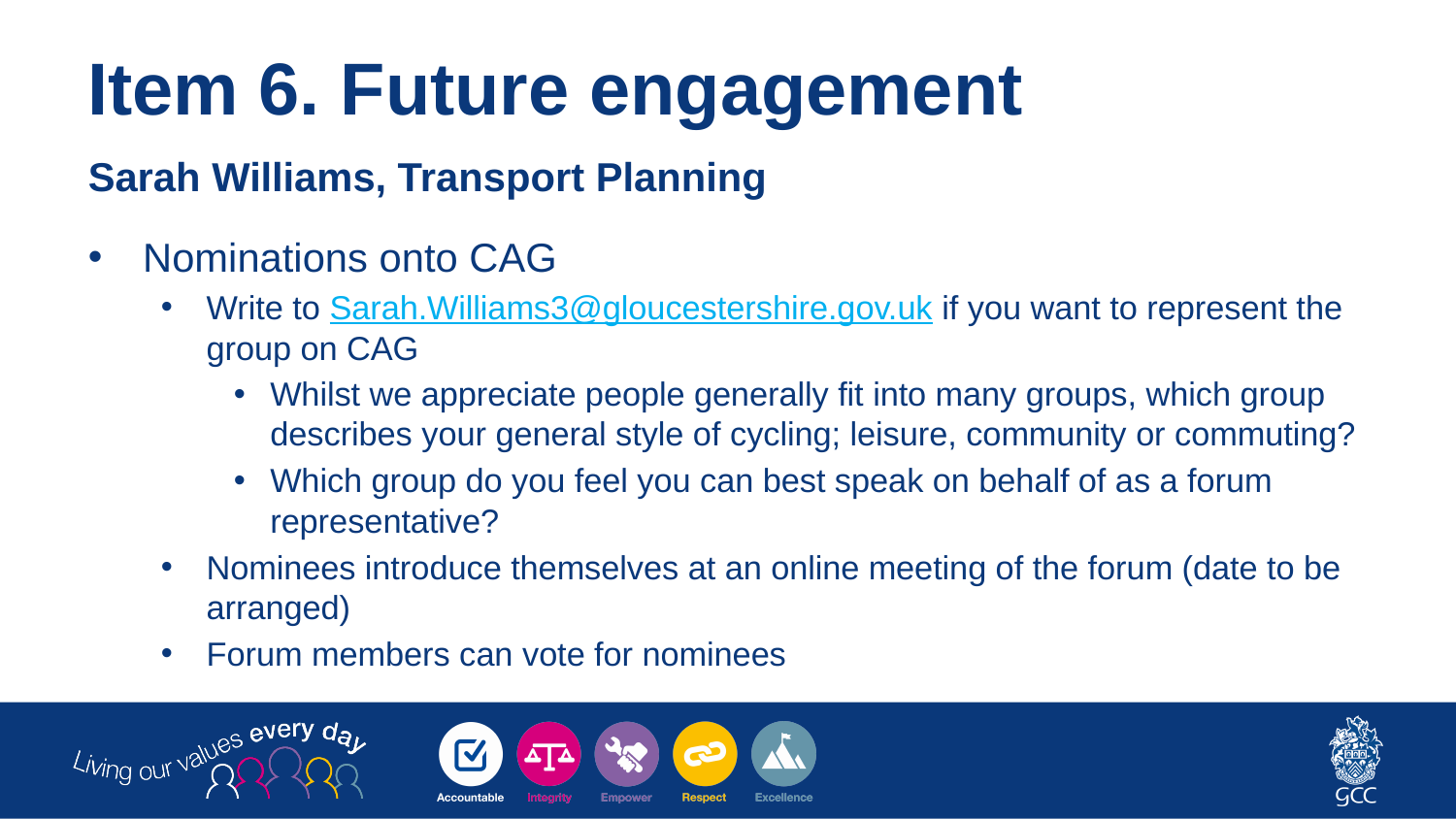

# Item 6. Future engagement
Sarah Williams, Transport Planning
Nominations onto CAG
Write to Sarah.Williams3@gloucestershire.gov.uk if you want to represent the group on CAG
Whilst we appreciate people generally fit into many groups, which group describes your general style of cycling; leisure, community or commuting?
Which group do you feel you can best speak on behalf of as a forum representative?
Nominees introduce themselves at an online meeting of the forum (date to be arranged)
Forum members can vote for nominees